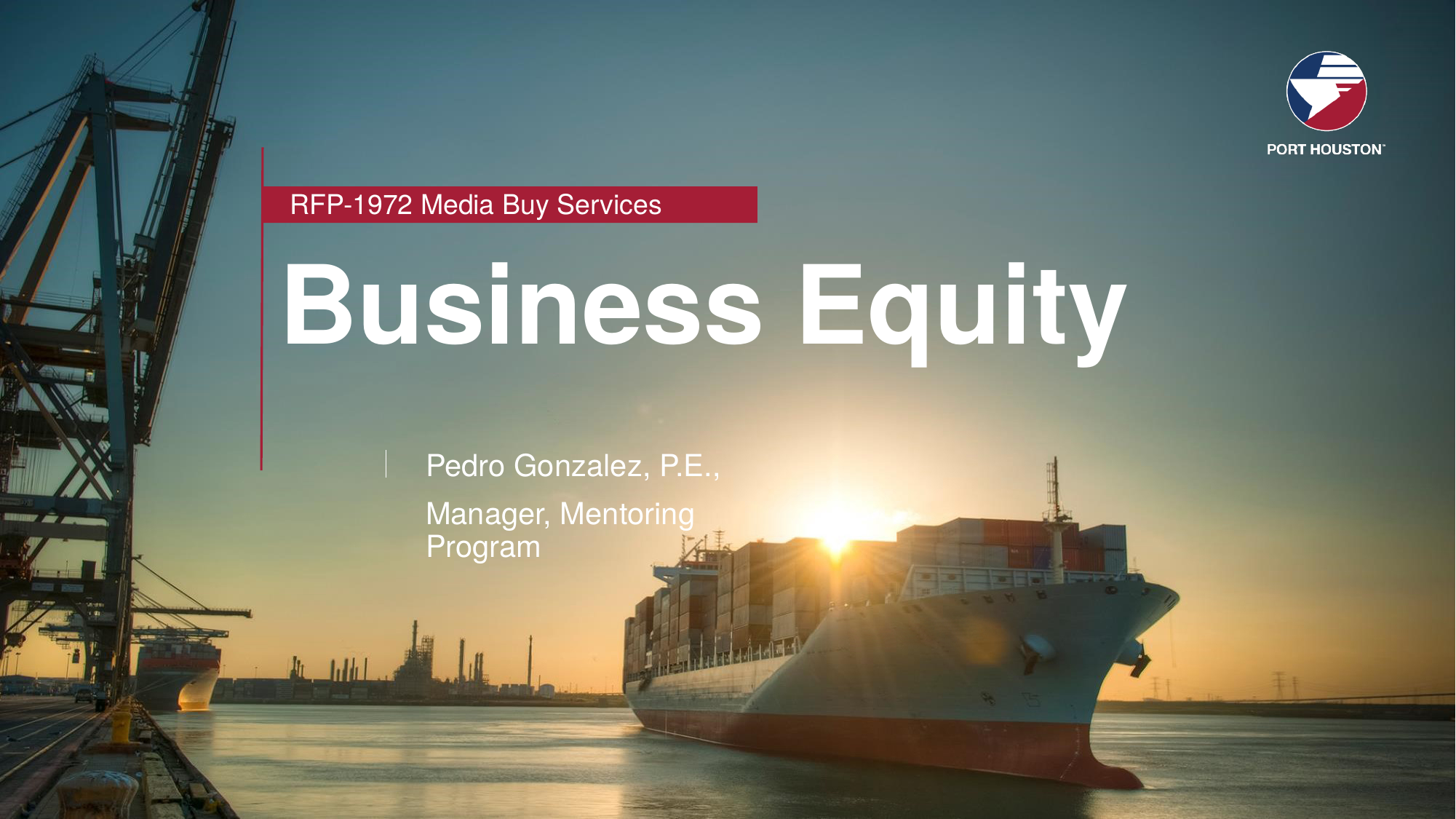

RFP-1972 Media Buy Services

# Business Equity

Pedro Gonzalez, P.E.,
Manager, Mentoring Program